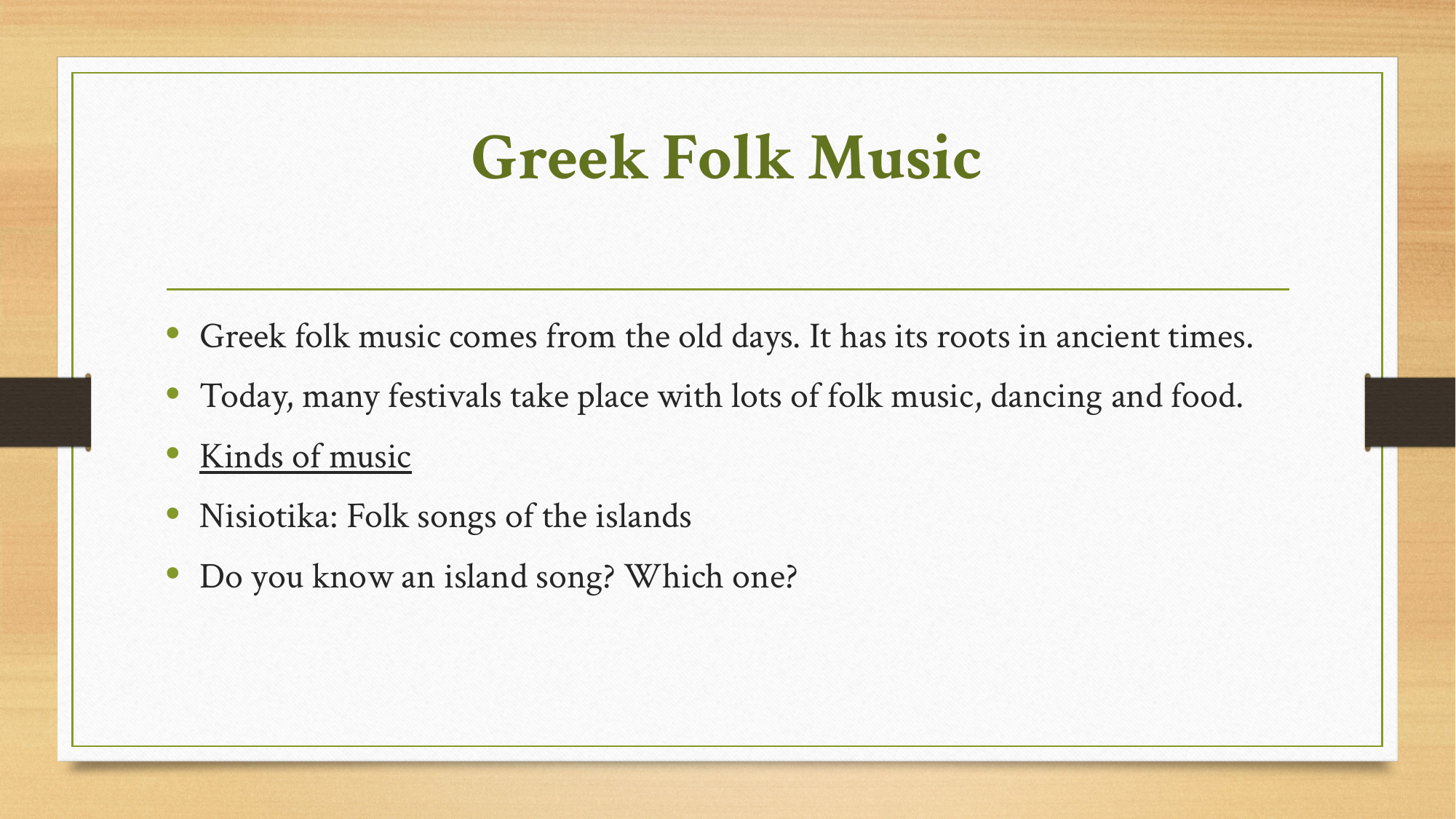

# Greek Folk Music
Greek folk music comes from the old days. It has its roots in ancient times.
Today, many festivals take place with lots of folk music, dancing and food.
Kinds of music
Nisiotika: Folk songs of the islands
Do you know an island song? Which one?